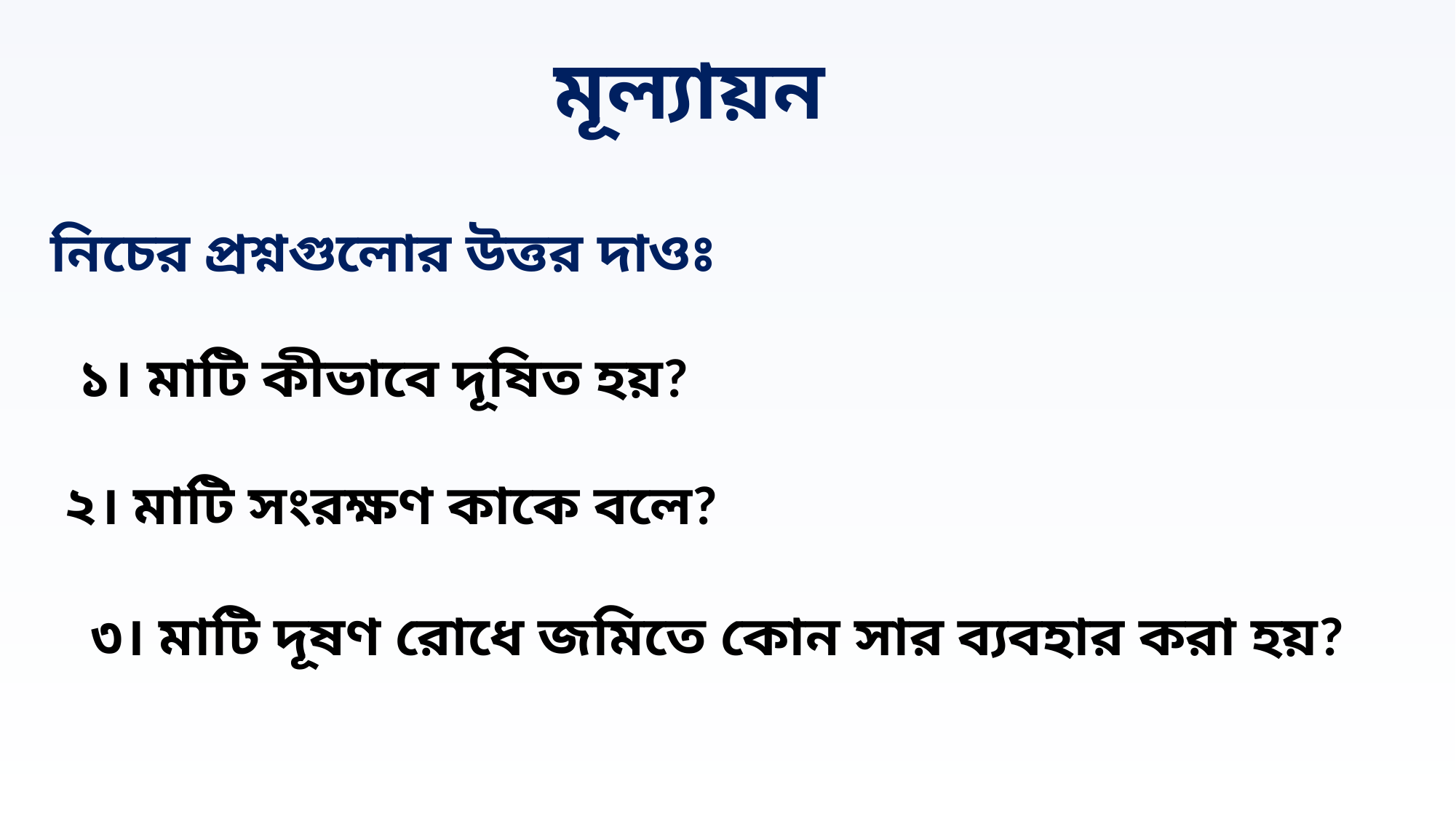

মূল্যায়ন
নিচের প্রশ্নগুলোর উত্তর দাওঃ
১। মাটি কীভাবে দূষিত হয়?
২। মাটি সংরক্ষণ কাকে বলে?
৩। মাটি দূষণ রোধে জমিতে কোন সার ব্যবহার করা হয়?